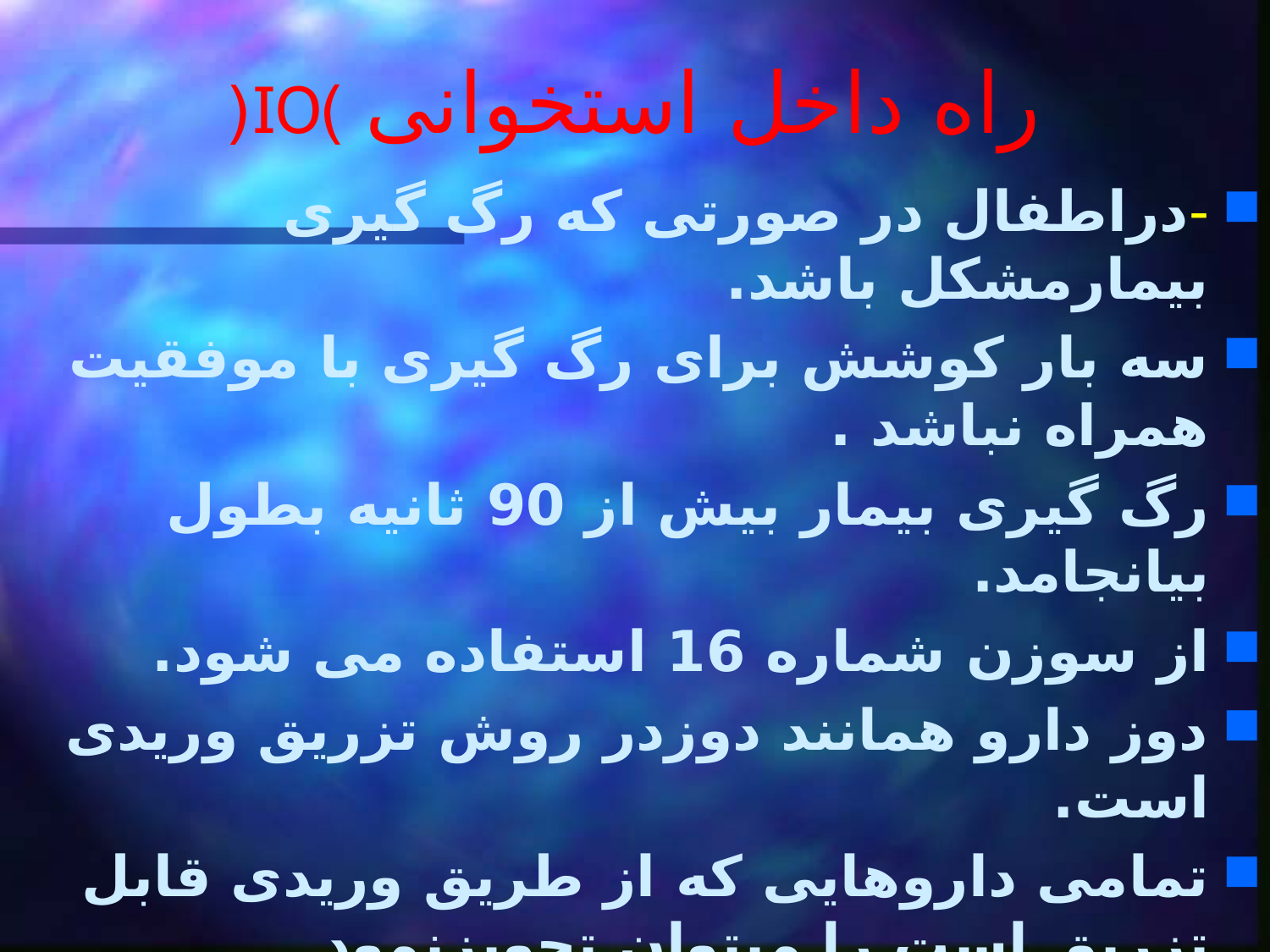

# )IO( راه داخل استخوانی
-دراطفال در صورتی که رگ گیری بیمارمشکل باشد.
سه بار کوشش برای رگ گیری با موفقیت همراه نباشد .
رگ گیری بیمار بیش از 90 ثانیه بطول بیانجامد.
از سوزن شماره 16 استفاده می شود.
دوز دارو همانند دوزدر روش تزریق وریدی است.
تمامی داروهایی که از طریق وریدی قابل تزریق است را میتوان تجویزنمود
محل تزریق:
1- برروی استخوان تیبیا 4-3 سانتی متر پائین تر از کشکک زانو
2- قسمت داخلی قوزک پا